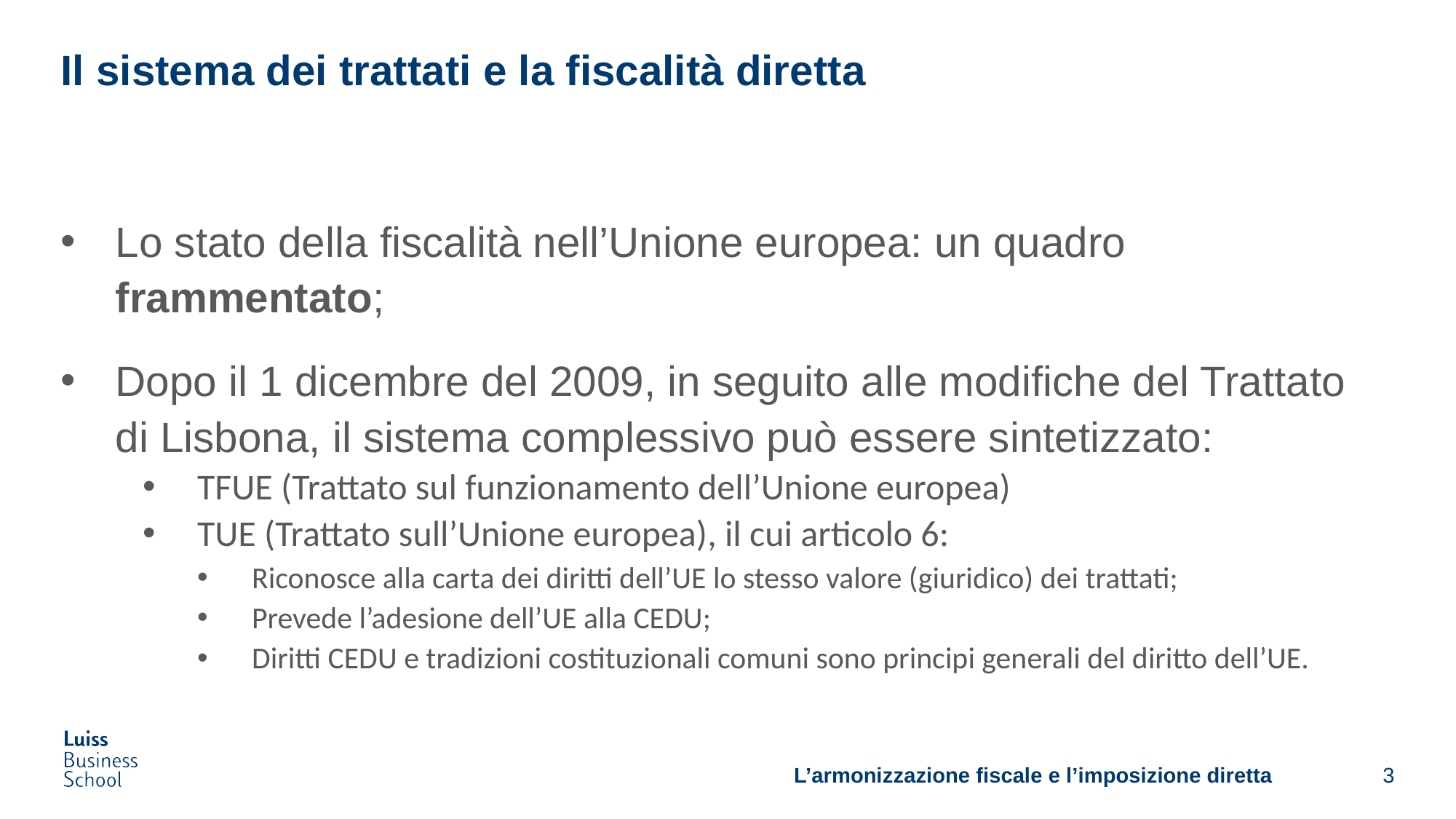

# Il sistema dei trattati e la fiscalità diretta
Lo stato della fiscalità nell’Unione europea: un quadro frammentato;
Dopo il 1 dicembre del 2009, in seguito alle modifiche del Trattato di Lisbona, il sistema complessivo può essere sintetizzato:
TFUE (Trattato sul funzionamento dell’Unione europea)
TUE (Trattato sull’Unione europea), il cui articolo 6:
Riconosce alla carta dei diritti dell’UE lo stesso valore (giuridico) dei trattati;
Prevede l’adesione dell’UE alla CEDU;
Diritti CEDU e tradizioni costituzionali comuni sono principi generali del diritto dell’UE.
L’armonizzazione fiscale e l’imposizione diretta
3